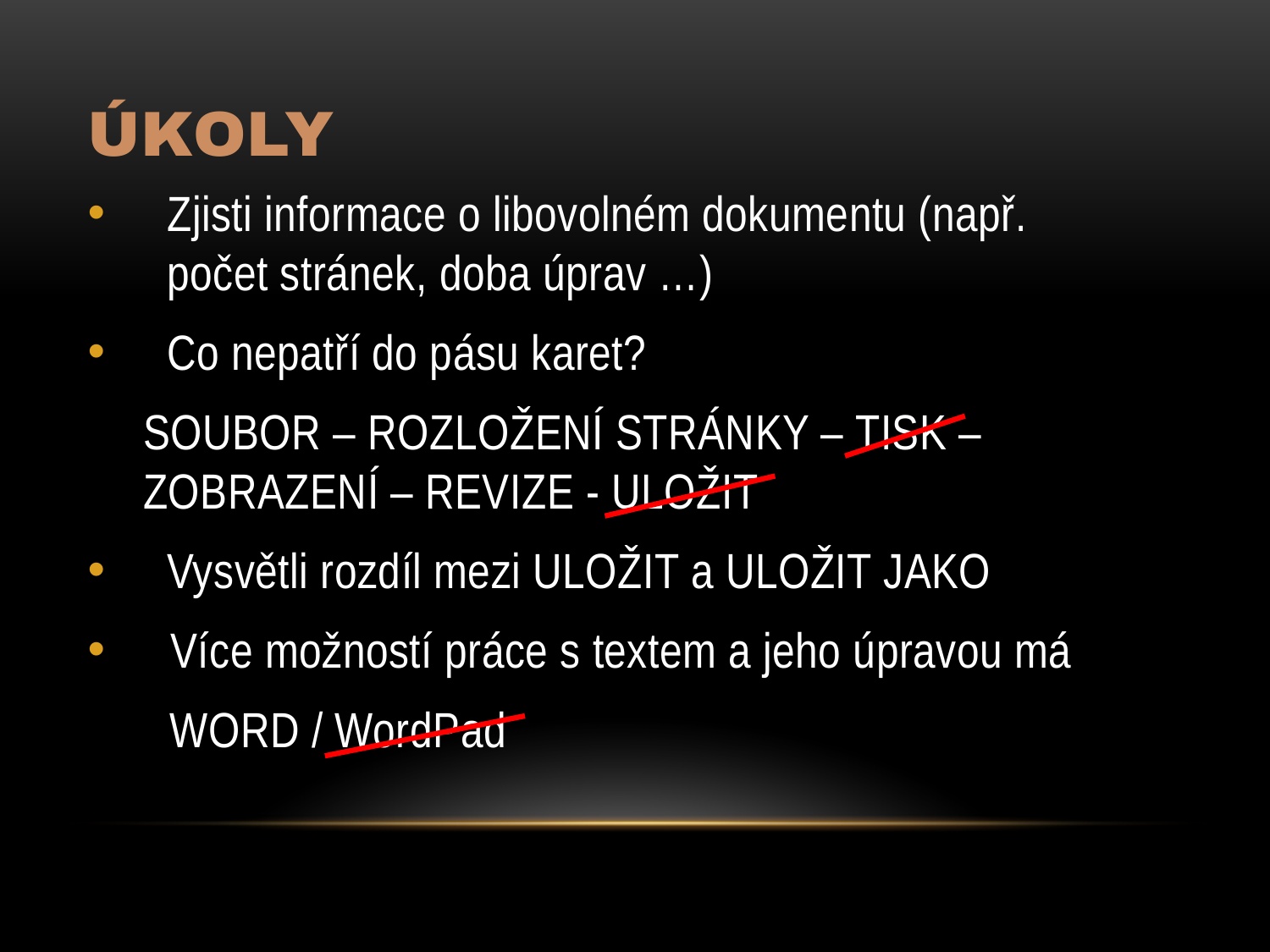

# Úkoly
Zjisti informace o libovolném dokumentu (např. počet stránek, doba úprav …)
Co nepatří do pásu karet?
SOUBOR – ROZLOŽENÍ STRÁNKY – TISK – ZOBRAZENÍ – REVIZE - ULOŽIT
Vysvětli rozdíl mezi ULOŽIT a ULOŽIT JAKO
   Více možností práce s textem a jeho úpravou má
       WORD / WordPad